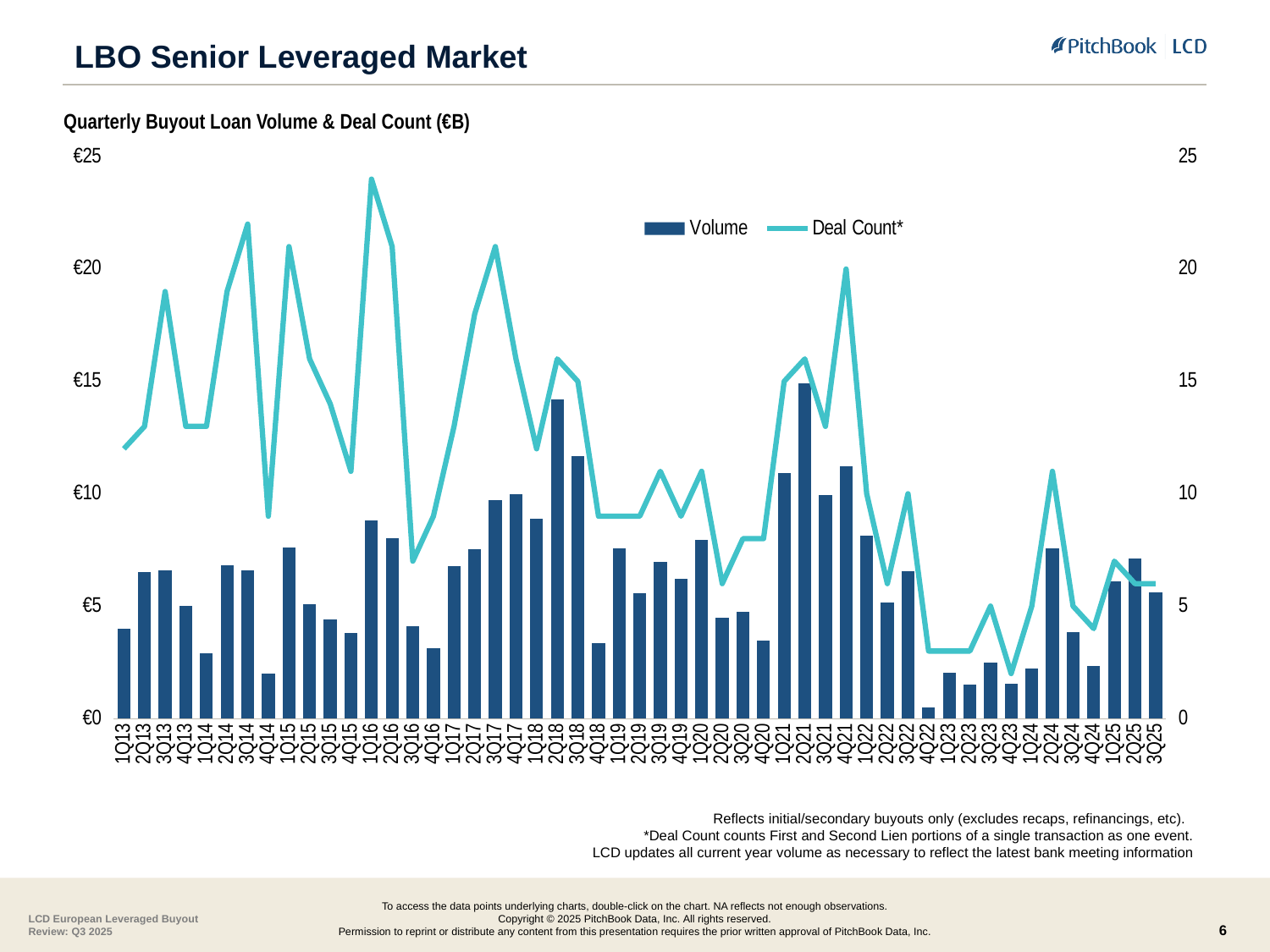

# LBO Senior Leveraged Market
Quarterly Buyout Loan Volume & Deal Count (€B)

### Chart

| Category | Volume | Deal Count* |
|---|---|---|
| 1Q13 | 4.0 | 12.0 |
| 2Q13 | 6.5 | 13.0 |
| 3Q13 | 6.6 | 19.0 |
| 4Q13 | 5.0 | 13.0 |
| 1Q14 | 2.9 | 13.0 |
| 2Q14 | 6.8 | 19.0 |
| 3Q14 | 6.6 | 22.0 |
| 4Q14 | 2.0 | 9.0 |
| 1Q15 | 7.6 | 21.0 |
| 2Q15 | 5.1 | 16.0 |
| 3Q15 | 4.4 | 14.0 |
| 4Q15 | 3.8 | 11.0 |
| 1Q16 | 8.809683441 | 24.0 |
| 2Q16 | 8.003384411 | 21.0 |
| 3Q16 | 4.12 | 7.0 |
| 4Q16 | 3.13 | 9.0 |
| 1Q17 | 6.782830551 | 13.0 |
| 2Q17 | 7.545946118 | 18.0 |
| 3Q17 | 9.706564114999999 | 21.0 |
| 4Q17 | 9.980043753999999 | 16.0 |
| 1Q18 | 8.889000000000001 | 12.0 |
| 2Q18 | 14.207004533 | 16.0 |
| 3Q18 | 11.661288785 | 15.0 |
| 4Q18 | 3.361992665 | 9.0 |
| 1Q19 | 7.58 | 9.0 |
| 2Q19 | 5.56 | 9.0 |
| 3Q19 | 6.98 | 11.0 |
| 4Q19 | 6.2 | 9.0 |
| 1Q20 | 7.95359457 | 11.0 |
| 2Q20 | 4.4675 | 6.0 |
| 3Q20 | 4.73 | 8.0 |
| 4Q20 | 3.46 | 8.0 |
| 1Q21 | 10.91 | 15.0 |
| 2Q21 | 14.9 | 16.0 |
| 3Q21 | 9.94 | 13.0 |
| 4Q21 | 11.23 | 20.0 |
| 1Q22 | 8.12 | 10.0 |
| 2Q22 | 5.17 | 6.0 |
| 3Q22 | 6.56 | 10.0 |
| 4Q22 | 0.5 | 3.0 |
| 1Q23 | 2.03 | 3.0 |
| 2Q23 | 1.52 | 3.0 |
| 3Q23 | 2.48 | 5.0 |
| 4Q23 | 1.53 | 2.0 |
| 1Q24 | 2.22 | 5.0 |
| 2Q24 | 7.56 | 11.0 |
| 3Q24 | 3.83 | 5.0 |
| 4Q24 | 2.33 | 4.0 |
| 1Q25 | 6.1 | 7.0 |
| 2Q25 | 7.13 | 6.0 |
| 3Q25 | 5.61 | 6.0 |
Reflects initial/secondary buyouts only (excludes recaps, refinancings, etc).
*Deal Count counts First and Second Lien portions of a single transaction as one event.
LCD updates all current year volume as necessary to reflect the latest bank meeting information